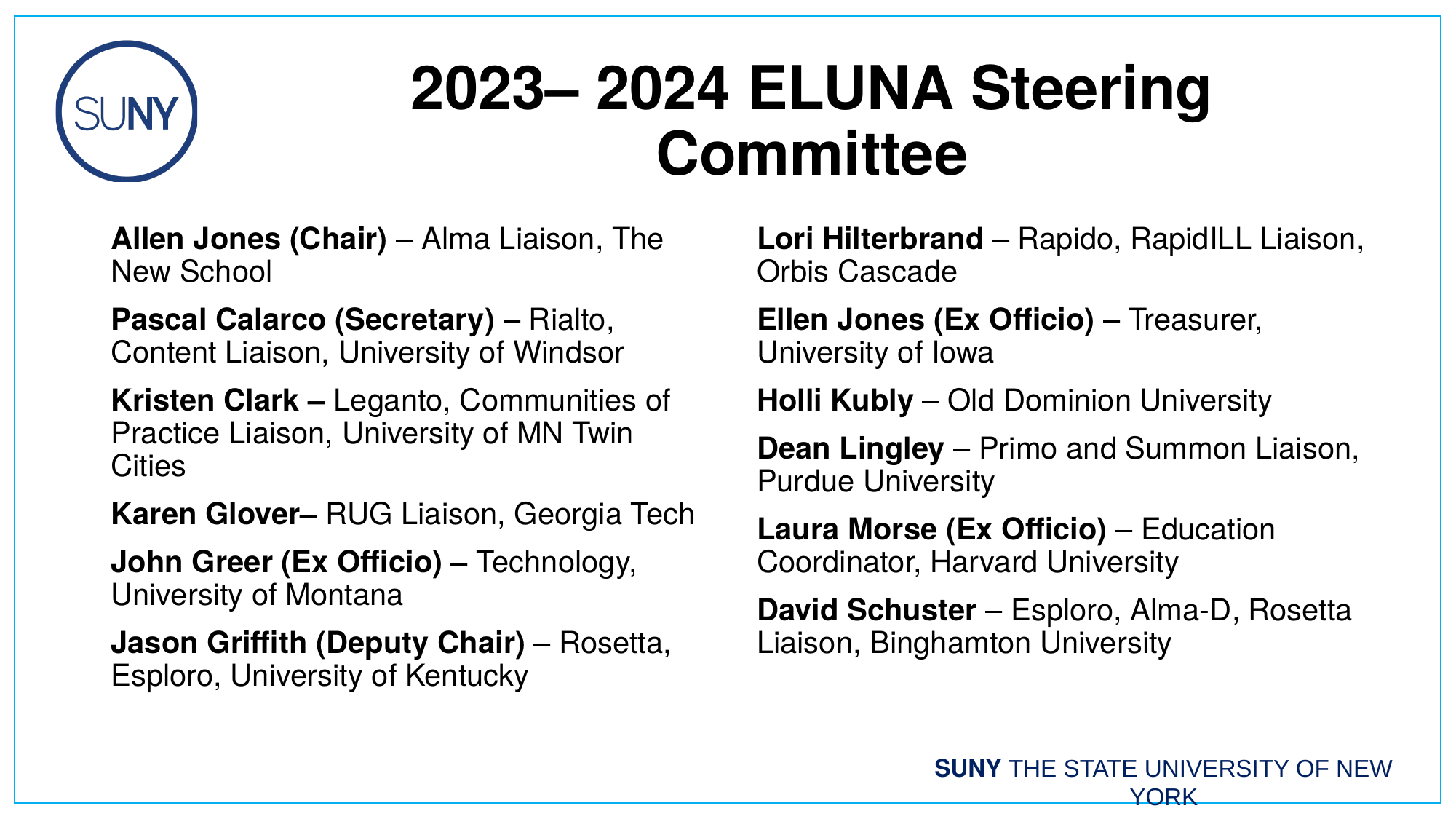

# 2023– 2024 ELUNA Steering Committee
Allen Jones (Chair) – Alma Liaison, The New School
Pascal Calarco (Secretary) – Rialto, Content Liaison, University of Windsor
Kristen Clark – Leganto, Communities of Practice Liaison, University of MN Twin Cities
Karen Glover– RUG Liaison, Georgia Tech
John Greer (Ex Officio) – Technology, University of Montana
Jason Griffith (Deputy Chair) – Rosetta, Esploro, University of Kentucky
Lori Hilterbrand – Rapido, RapidILL Liaison, Orbis Cascade
Ellen Jones (Ex Officio) – Treasurer, University of Iowa
Holli Kubly – Old Dominion University
Dean Lingley – Primo and Summon Liaison, Purdue University
Laura Morse (Ex Officio) – Education Coordinator, Harvard University
David Schuster – Esploro, Alma-D, Rosetta Liaison, Binghamton University